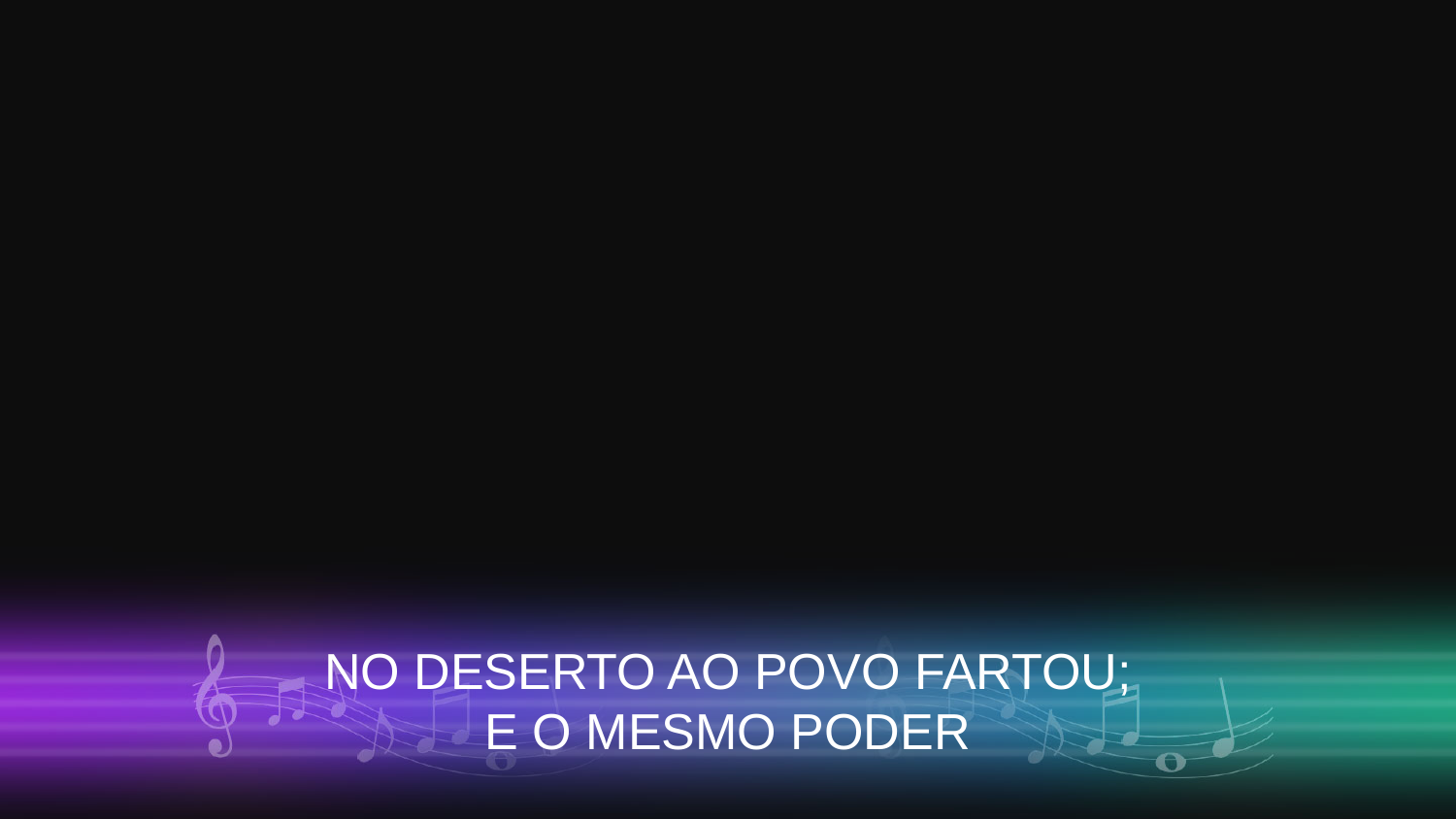

NO DESERTO AO POVO FARTOU;
E O MESMO PODER